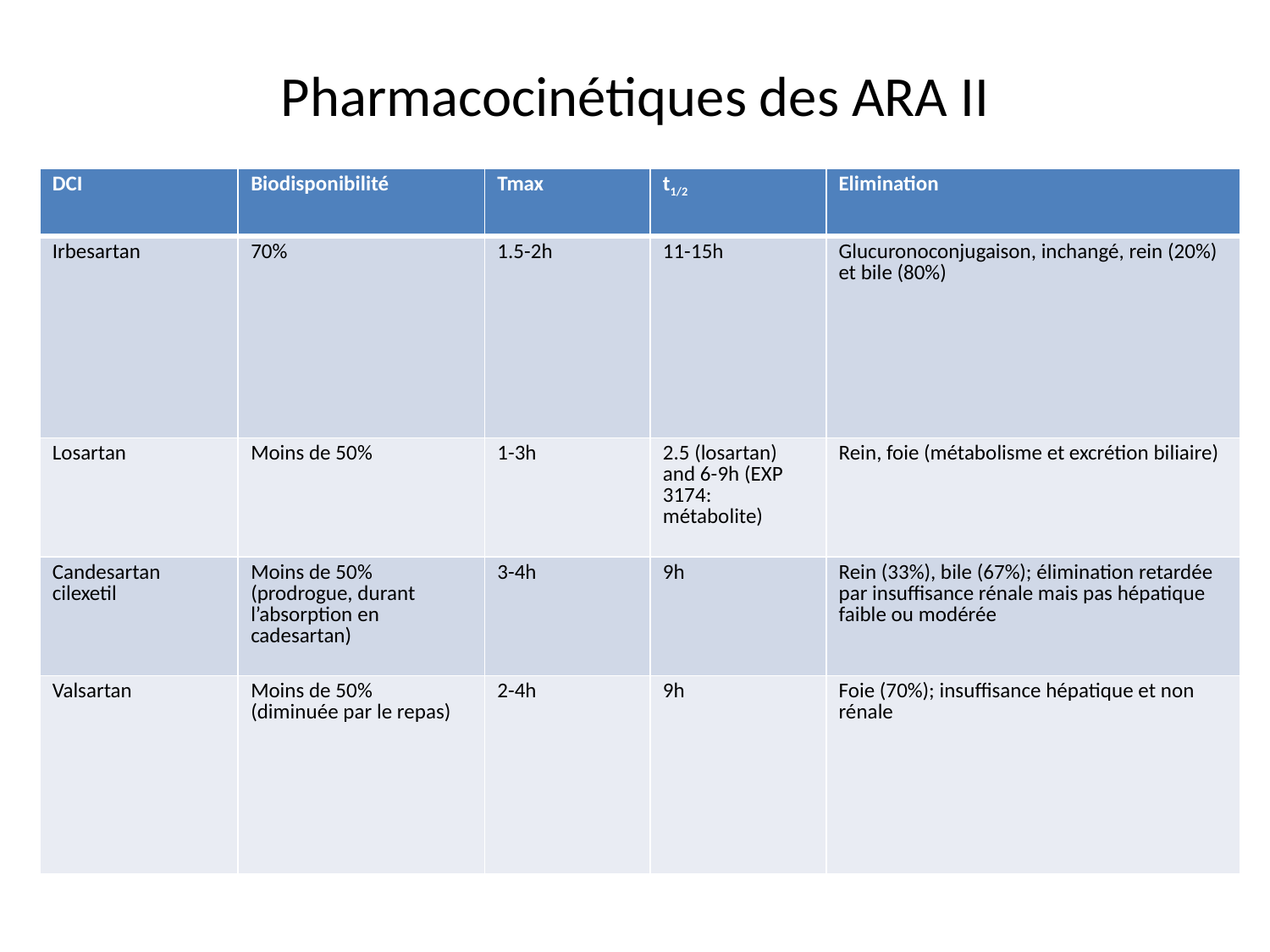

# Pharmacocinétiques des ARA II
| DCI | Biodisponibilité | Tmax | t1/2 | Elimination |
| --- | --- | --- | --- | --- |
| Irbesartan | 70% | 1.5-2h | 11-15h | Glucuronoconjugaison, inchangé, rein (20%) et bile (80%) |
| Losartan | Moins de 50% | 1-3h | 2.5 (losartan) and 6-9h (EXP 3174: métabolite) | Rein, foie (métabolisme et excrétion biliaire) |
| Candesartan cilexetil | Moins de 50% (prodrogue, durant l’absorption en cadesartan) | 3-4h | 9h | Rein (33%), bile (67%); élimination retardée par insuffisance rénale mais pas hépatique faible ou modérée |
| Valsartan | Moins de 50% (diminuée par le repas) | 2-4h | 9h | Foie (70%); insuffisance hépatique et non rénale |